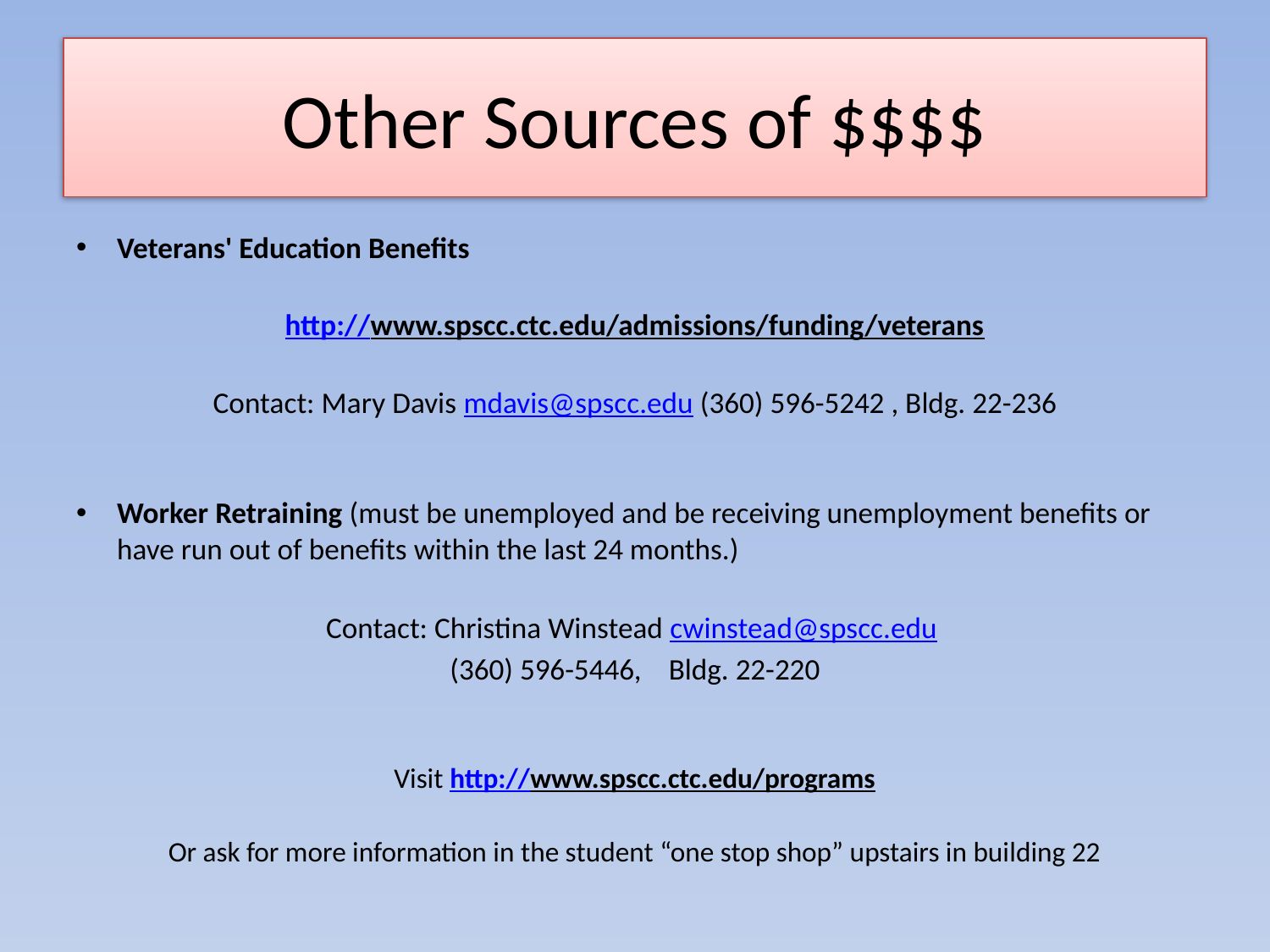

# Other Sources of $$$$
Veterans' Education Benefits
http://www.spscc.ctc.edu/admissions/funding/veterans
Contact: Mary Davis mdavis@spscc.edu (360) 596-5242 , Bldg. 22-236

Worker Retraining (must be unemployed and be receiving unemployment benefits or have run out of benefits within the last 24 months.)

Contact: Christina Winstead cwinstead@spscc.edu
(360) 596-5446,    Bldg. 22-220

Visit http://www.spscc.ctc.edu/programs
Or ask for more information in the student “one stop shop” upstairs in building 22